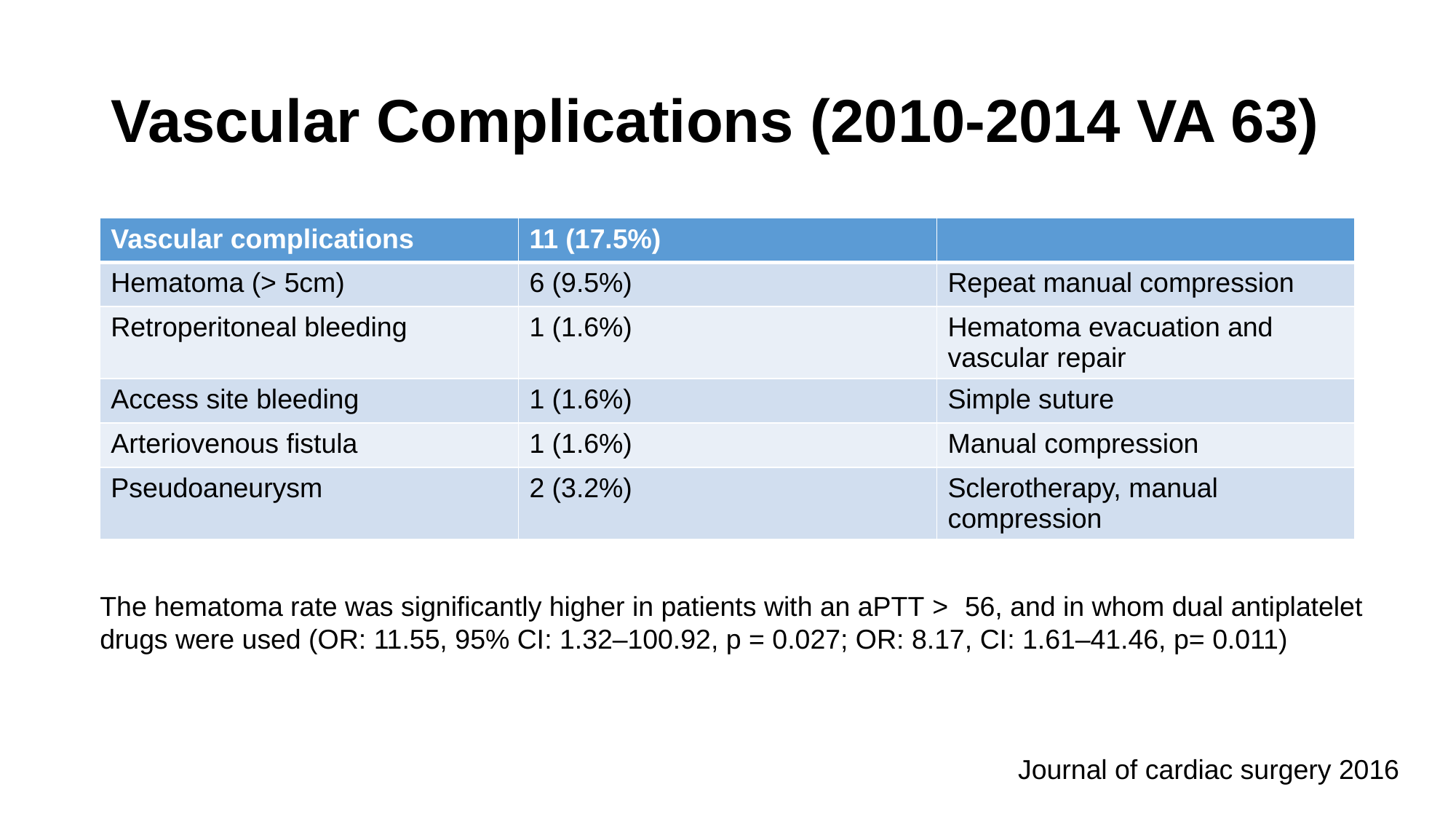

# Vascular Complications (2010-2014 VA 63)
| Vascular complications | 11 (17.5%) |  |
| --- | --- | --- |
| Hematoma (> 5cm) | 6 (9.5%) | Repeat manual compression |
| Retroperitoneal bleeding | 1 (1.6%) | Hematoma evacuation and vascular repair |
| Access site bleeding | 1 (1.6%) | Simple suture |
| Arteriovenous fistula | 1 (1.6%) | Manual compression |
| Pseudoaneurysm | 2 (3.2%) | Sclerotherapy, manual compression |
The hematoma rate was significantly higher in patients with an aPTT > 56, and in whom dual antiplatelet drugs were used (OR: 11.55, 95% CI: 1.32–100.92, p = 0.027; OR: 8.17, CI: 1.61–41.46, p= 0.011)
Journal of cardiac surgery 2016